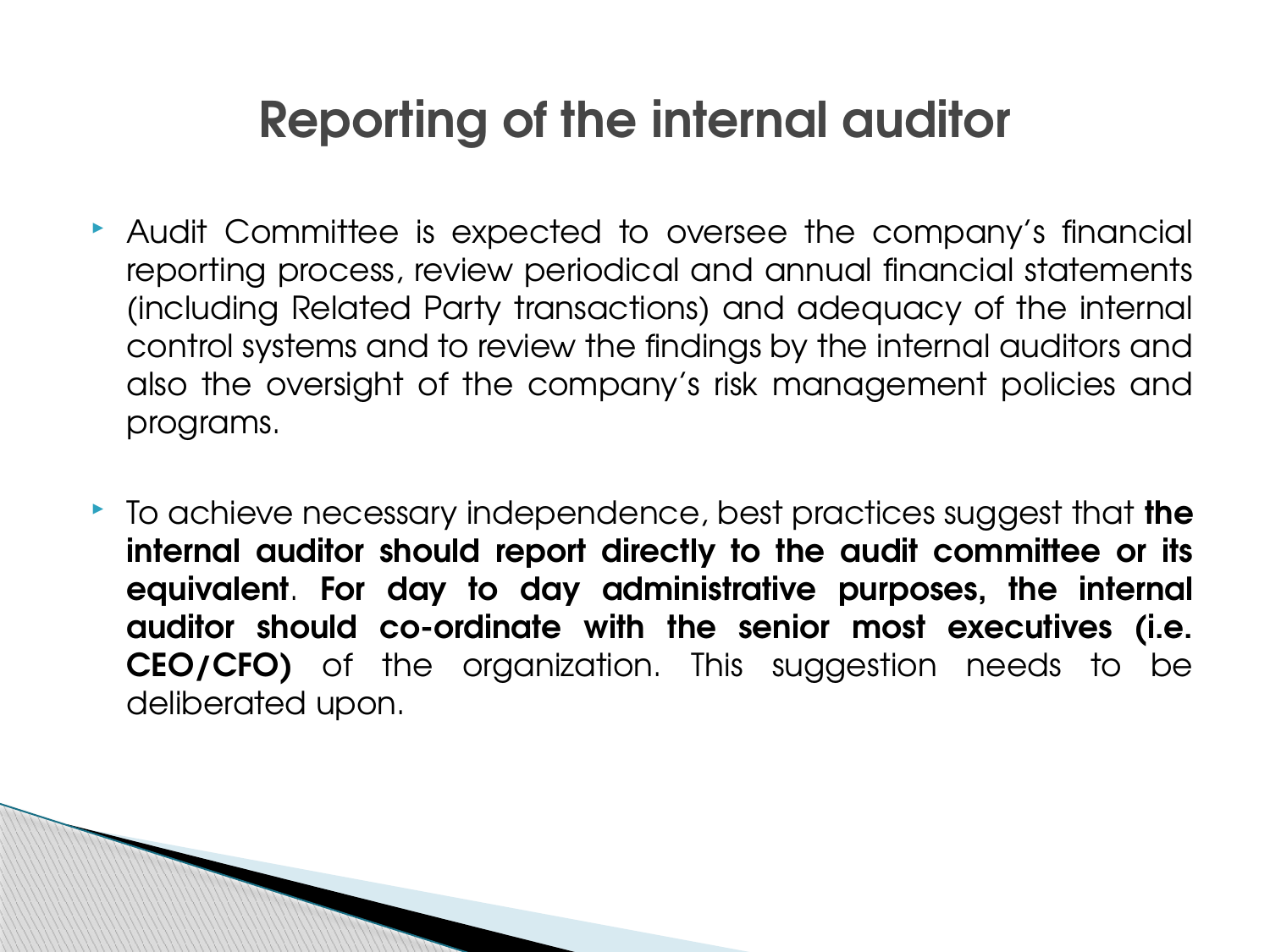

# Reporting of the internal auditor
Audit Committee is expected to oversee the company’s financial reporting process, review periodical and annual financial statements (including Related Party transactions) and adequacy of the internal control systems and to review the findings by the internal auditors and also the oversight of the company’s risk management policies and programs.

To achieve necessary independence, best practices suggest that the internal auditor should report directly to the audit committee or its equivalent. For day to day administrative purposes, the internal auditor should co-ordinate with the senior most executives (i.e. CEO/CFO) of the organization. This suggestion needs to be deliberated upon.